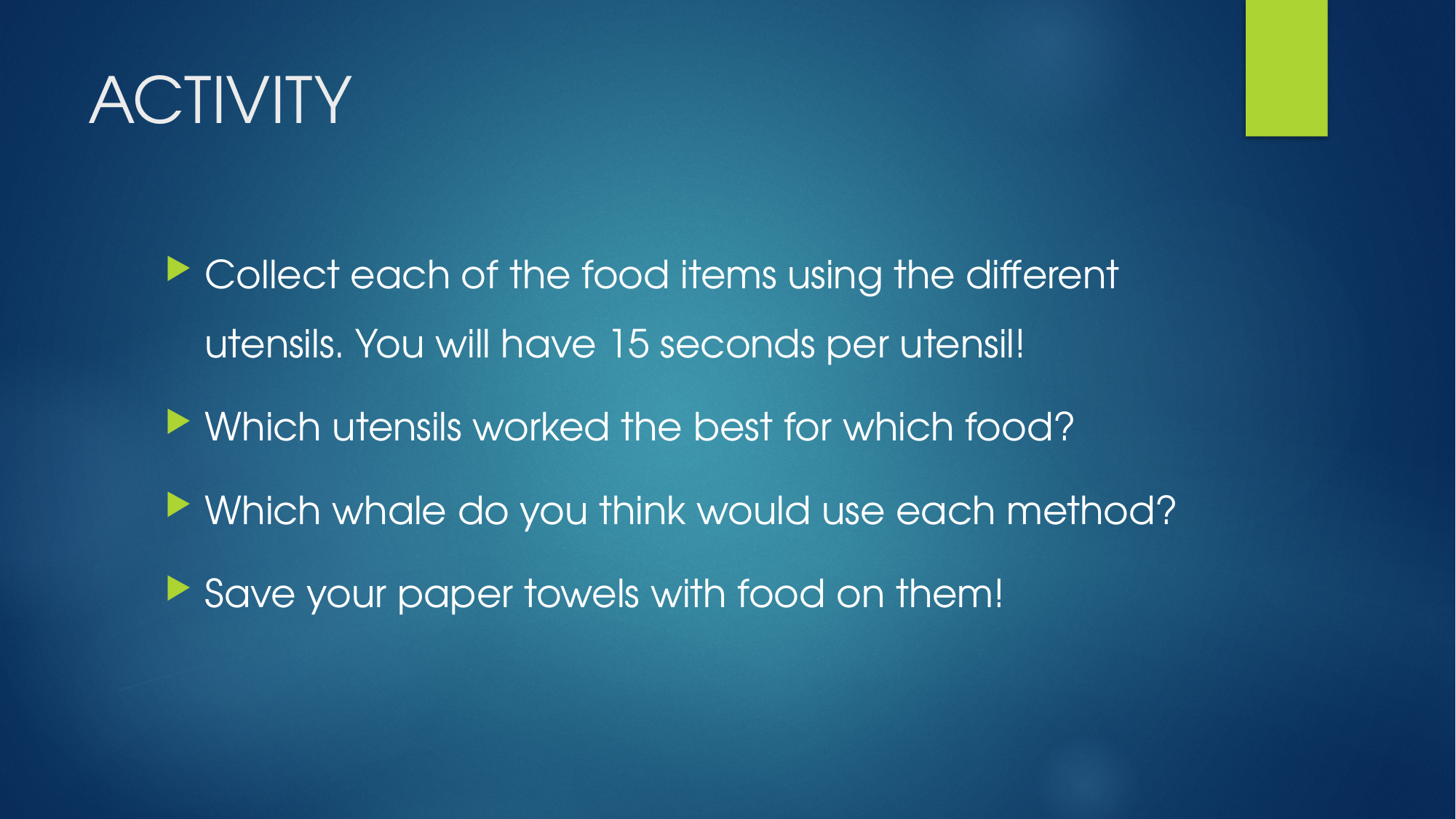

# ACTIVITY
Collect each of the food items using the different utensils. You will have 15 seconds per utensil!
Which utensils worked the best for which food?
Which whale do you think would use each method?
Save your paper towels with food on them!